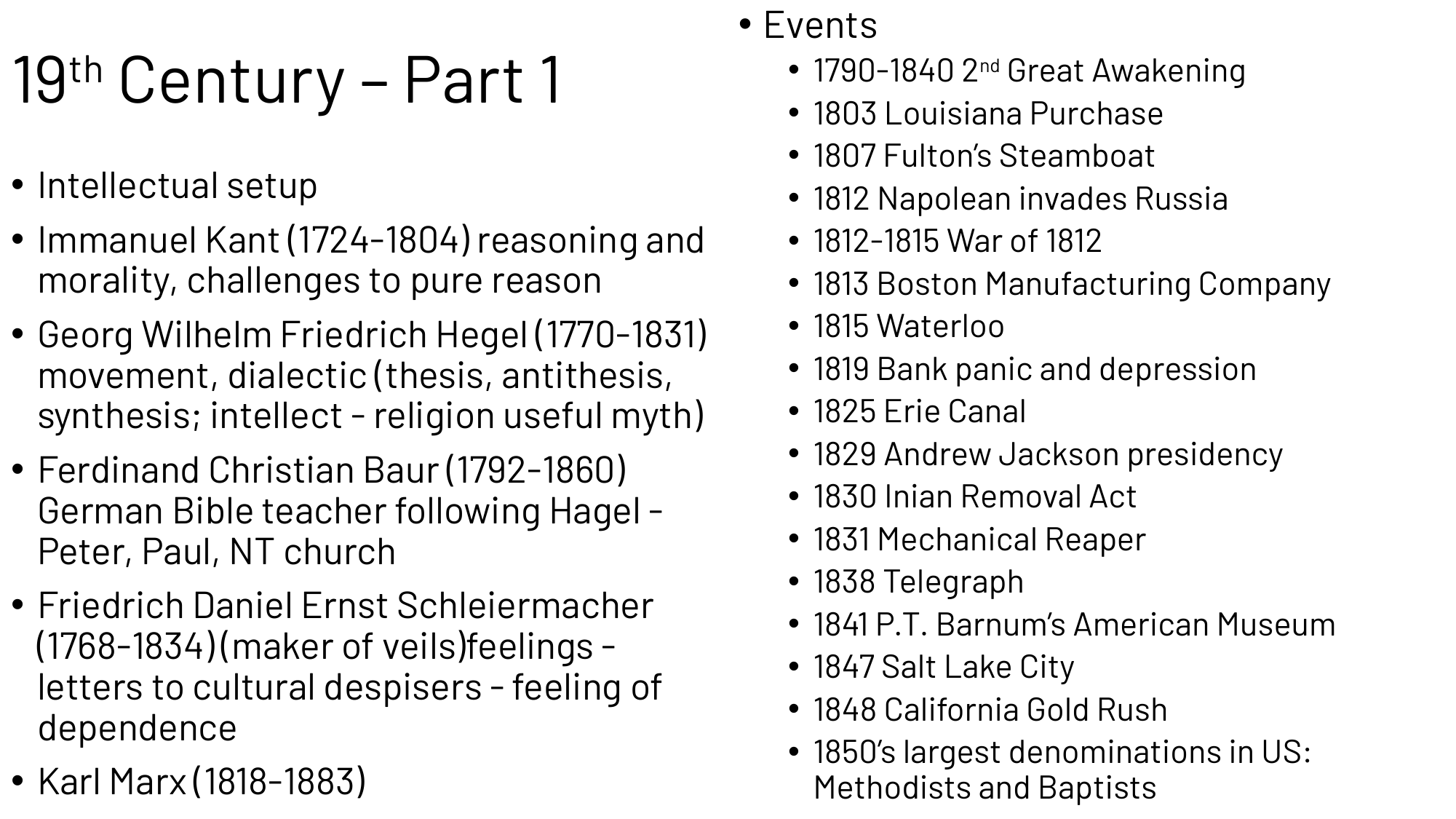

Events
1790-1840 2nd Great Awakening
1803 Louisiana Purchase
1807 Fulton’s Steamboat
1812 Napolean invades Russia
1812-1815 War of 1812
1813 Boston Manufacturing Company
1815 Waterloo
1819 Bank panic and depression
1825 Erie Canal
1829 Andrew Jackson presidency
1830 Inian Removal Act
1831 Mechanical Reaper
1838 Telegraph
1841 P.T. Barnum’s American Museum
1847 Salt Lake City
1848 California Gold Rush
1850’s largest denominations in US: Methodists and Baptists
# 19th Century – Part 1
Intellectual setup
Immanuel Kant (1724-1804) reasoning and morality, challenges to pure reason
Georg Wilhelm Friedrich Hegel (1770-1831)  movement, dialectic (thesis, antithesis, synthesis; intellect - religion useful myth)
Ferdinand Christian Baur (1792-1860) German Bible teacher following Hagel - Peter, Paul, NT church
Friedrich Daniel Ernst Schleiermacher (1768-1834) (maker of veils)feelings - letters to cultural despisers - feeling of dependence
Karl Marx (1818-1883)